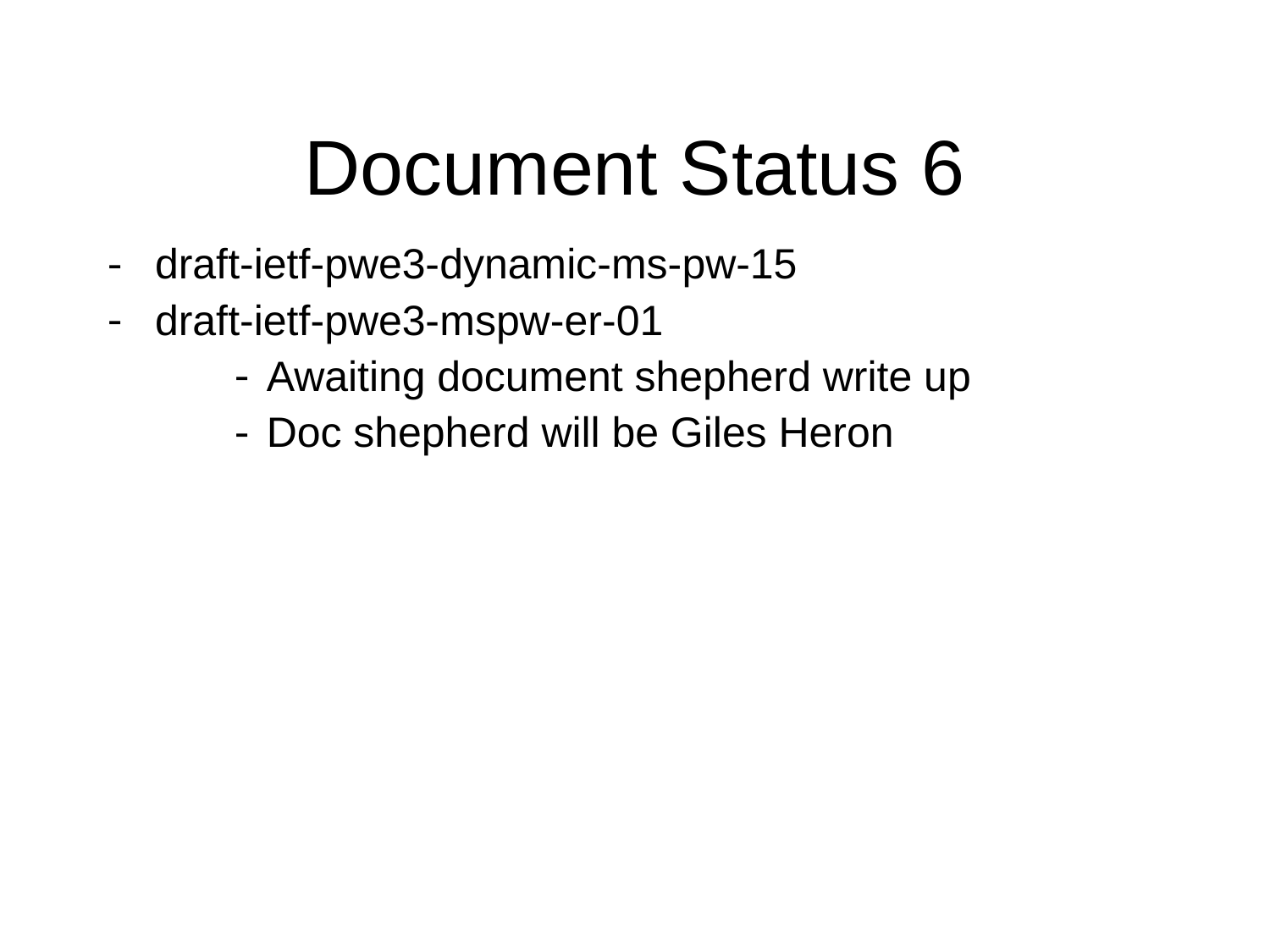

Document Status 6
draft-ietf-pwe3-dynamic-ms-pw-15
draft-ietf-pwe3-mspw-er-01
Awaiting document shepherd write up
Doc shepherd will be Giles Heron